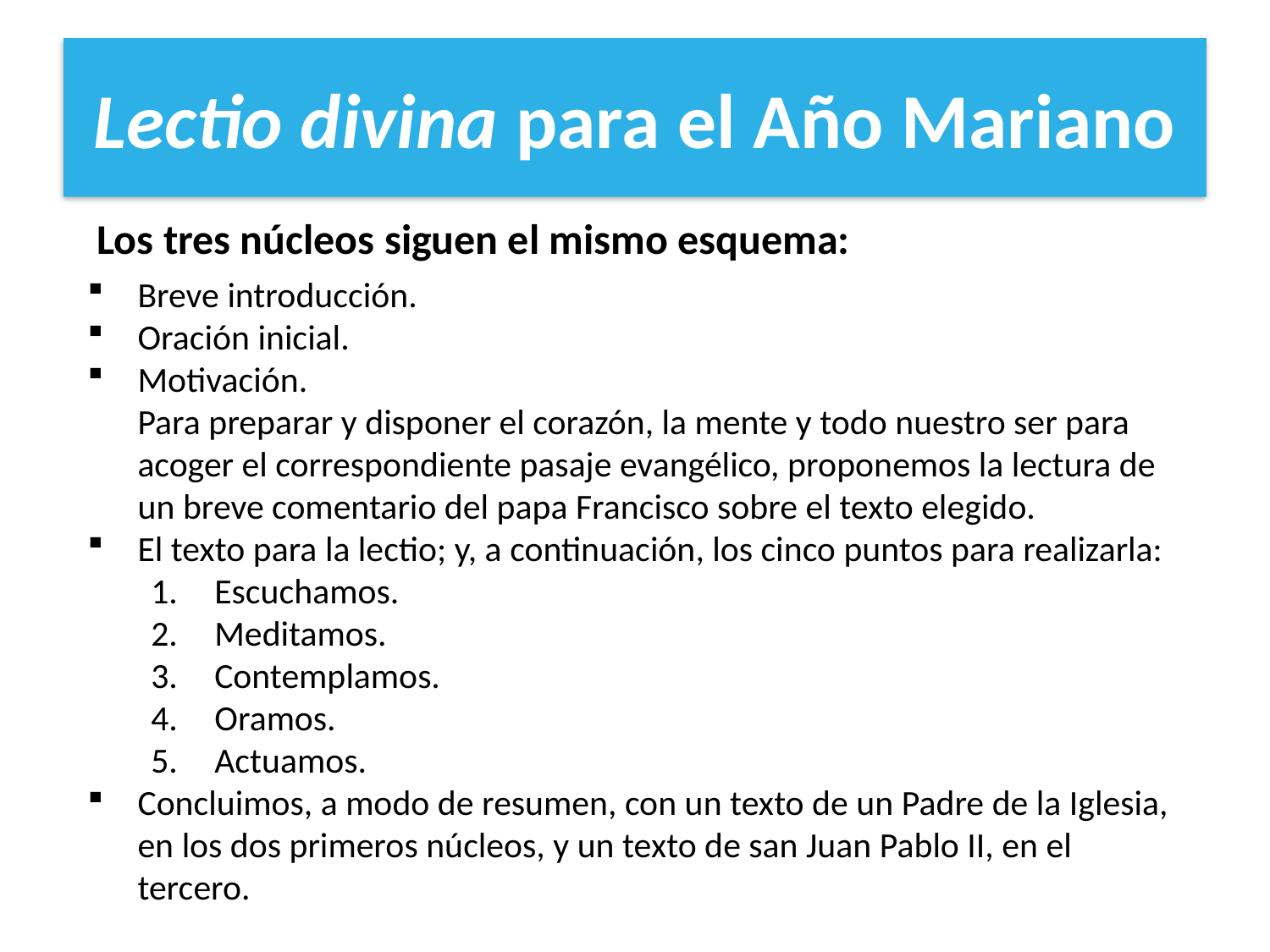

# Lectio divina para el Año Mariano
 Los tres núcleos siguen el mismo esquema:
Breve introducción.
Oración inicial.
Motivación.
Para preparar y disponer el corazón, la mente y todo nuestro ser para acoger el correspondiente pasaje evangélico, proponemos la lectura de un breve comentario del papa Francisco sobre el texto elegido.
El texto para la lectio; y, a continuación, los cinco puntos para realizarla:
Escuchamos.
Meditamos.
Contemplamos.
Oramos.
Actuamos.
Concluimos, a modo de resumen, con un texto de un Padre de la Iglesia, en los dos primeros núcleos, y un texto de san Juan Pablo II, en el tercero.